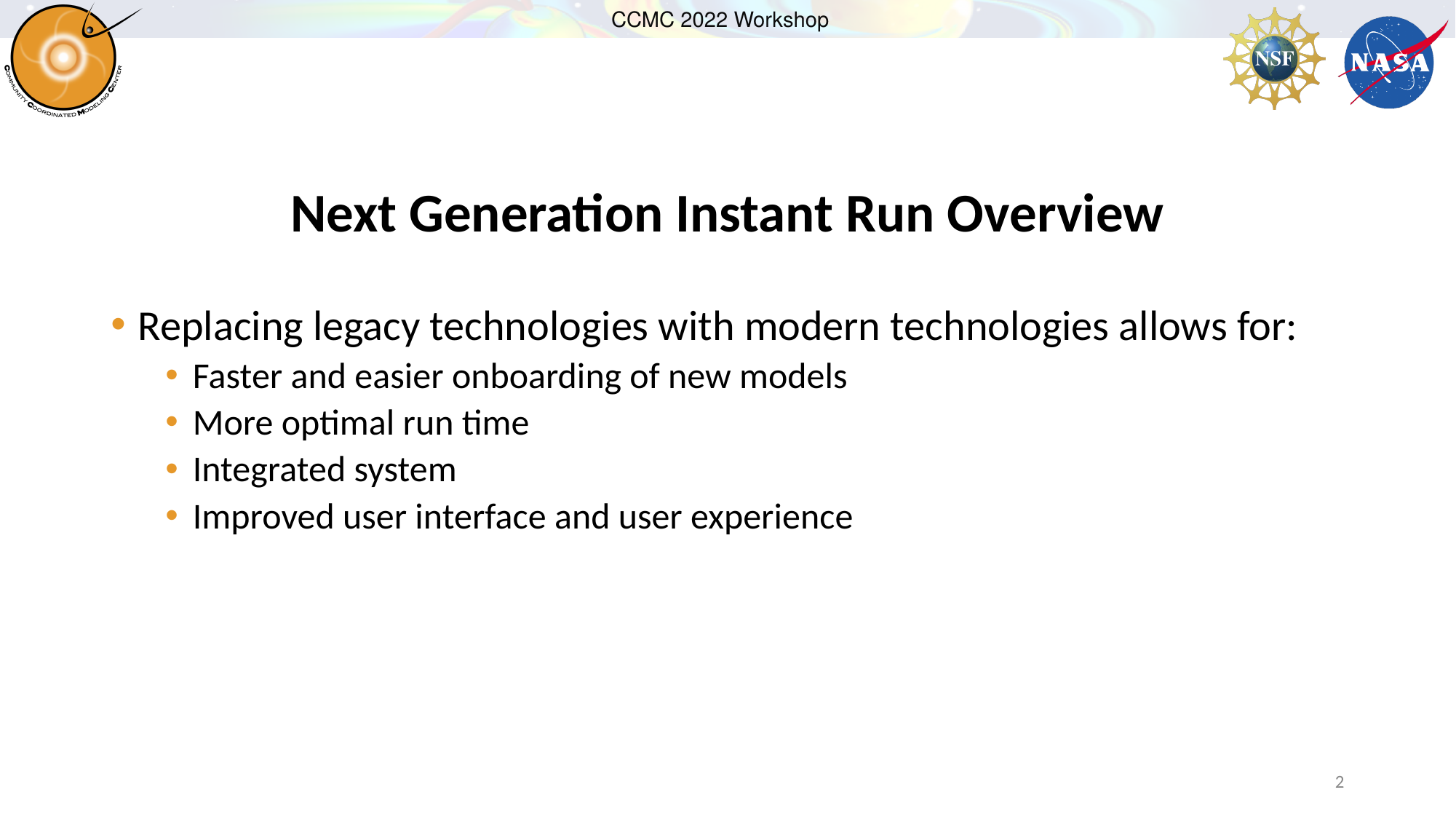

# Next Generation Instant Run Overview
Replacing legacy technologies with modern technologies allows for:
Faster and easier onboarding of new models
More optimal run time
Integrated system
Improved user interface and user experience
2